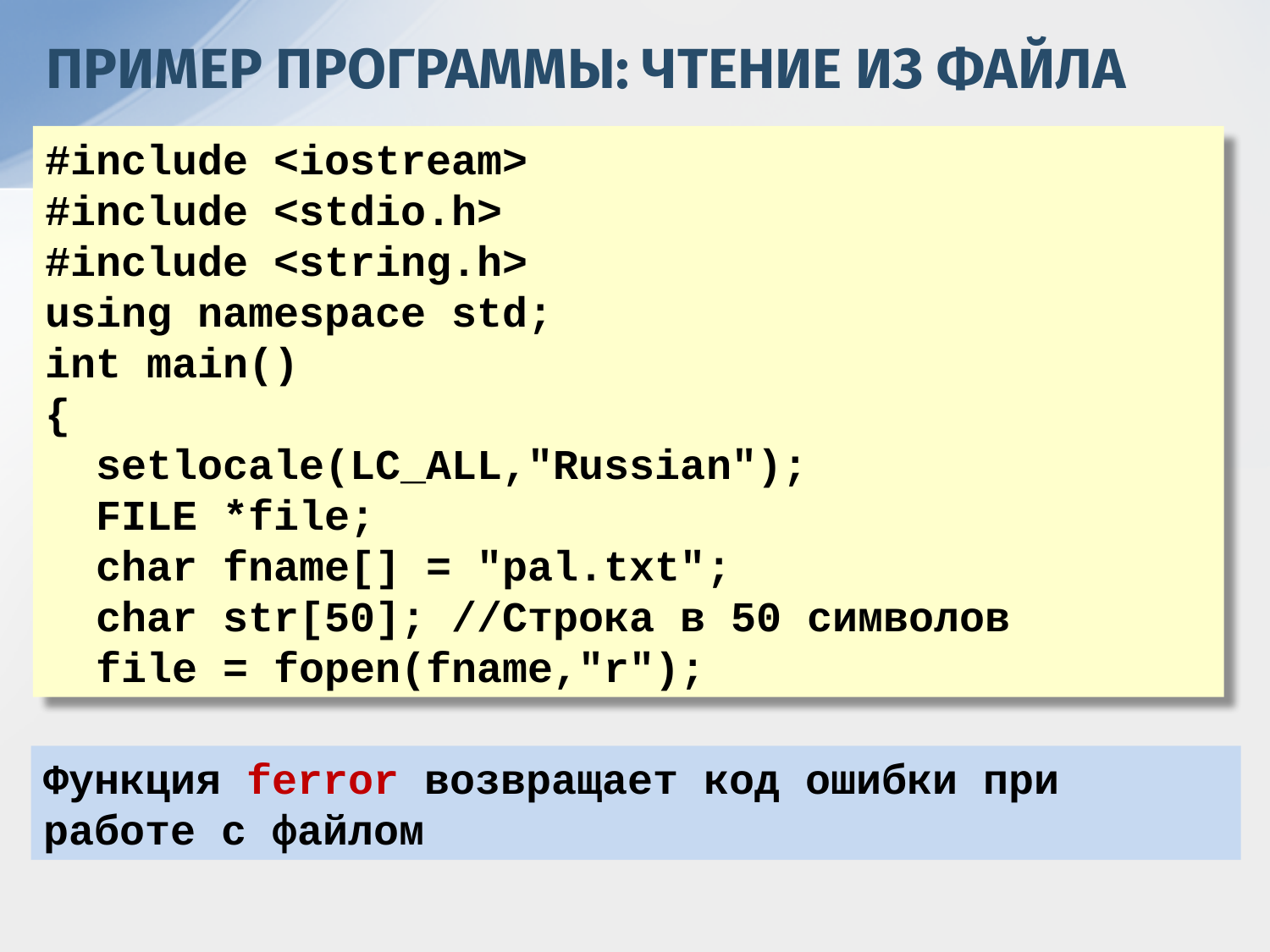

ПРИМЕР ПРОГРАММЫ: ЧТЕНИЕ ИЗ ФАЙЛА
#include <iostream>
#include <stdio.h>
#include <string.h>
using namespace std;
int main()
{
  setlocale(LC_ALL,"Russian");
  FILE *file;
  char fname[] = "pal.txt";
  char str[50]; //Строка в 50 символов
  file = fopen(fname,"r");
Функция ferror возвращает код ошибки при работе с файлом